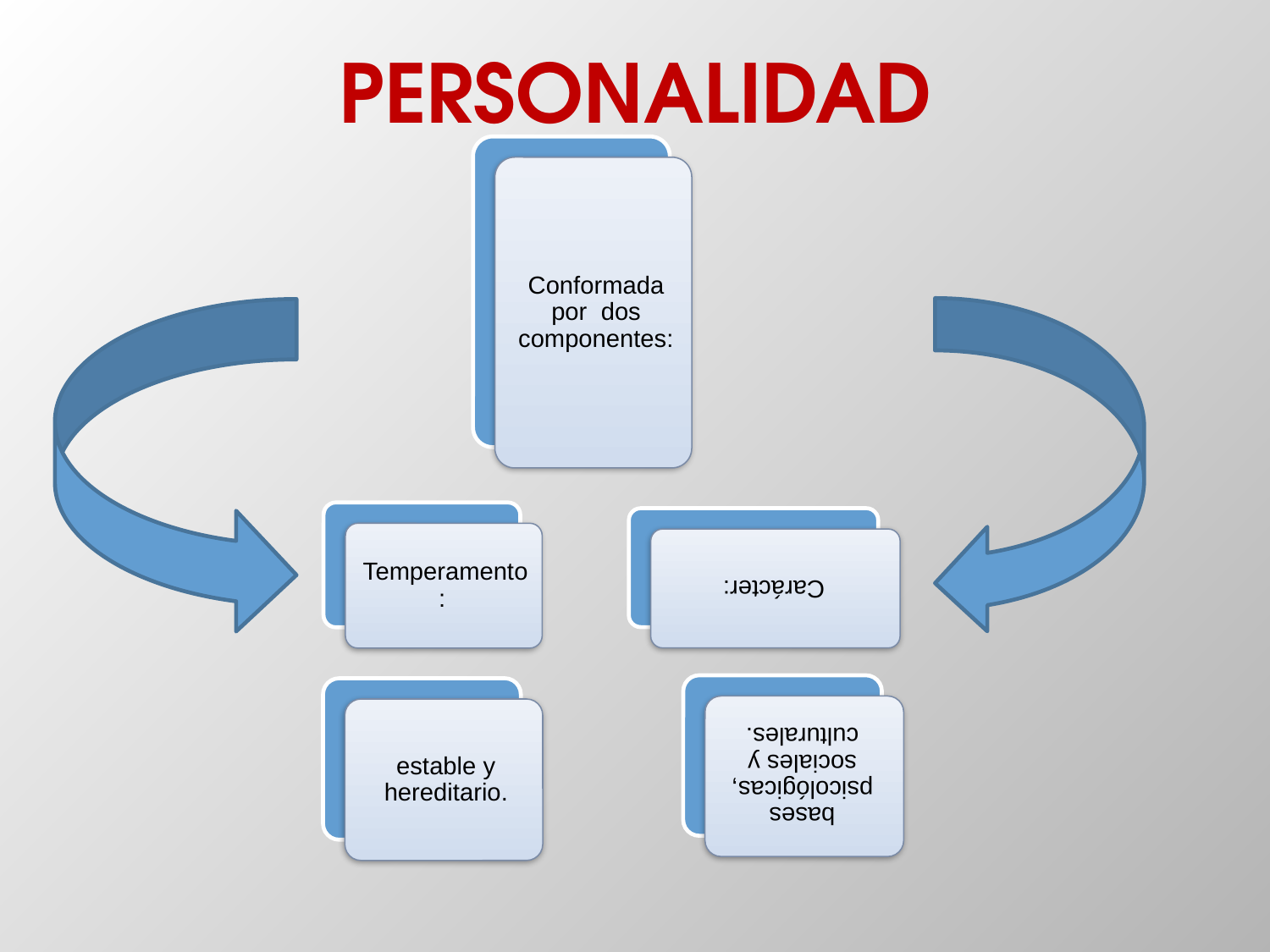

Personalidad
Conformada por  dos componentes:
Temperamento:
estable y hereditario.
Carácter:
bases psicológicas, sociales y culturales.